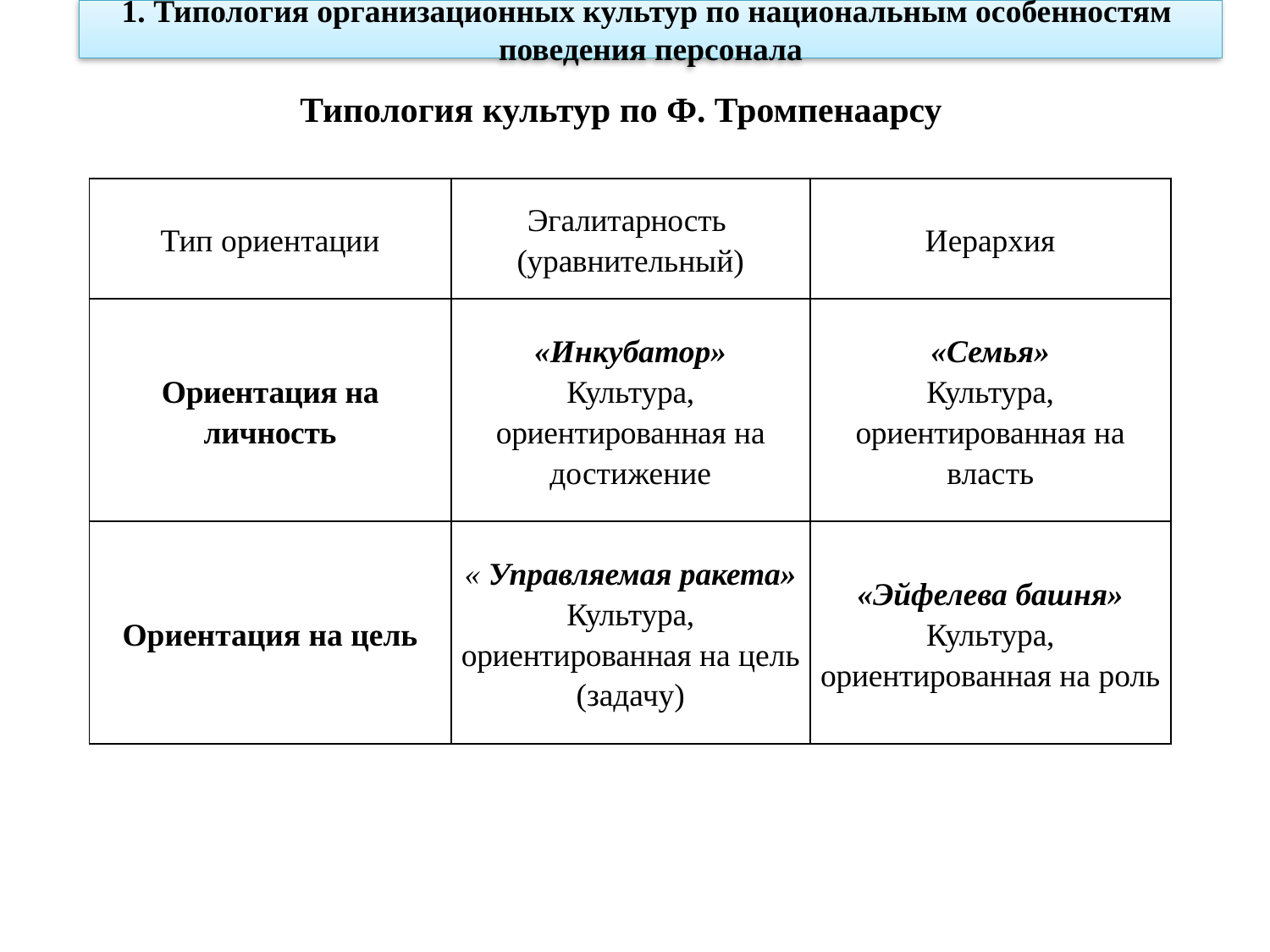

1. Типология организационных культур по национальным особенностям  поведения персонала
# Типология культур по Ф. Тромпенаарсу
| Тип ориентации | Эгалитарность (уравнительный) | Иерархия |
| --- | --- | --- |
| Ориентация на личность | «Инкубатор» Культура, ориентированная на достижение | «Семья» Культура, ориентированная на власть |
| Ориентация на цель | « Управляемая ракета» Культура, ориентированная на цель (задачу) | «Эйфелева башня» Культура, ориентированная на роль |